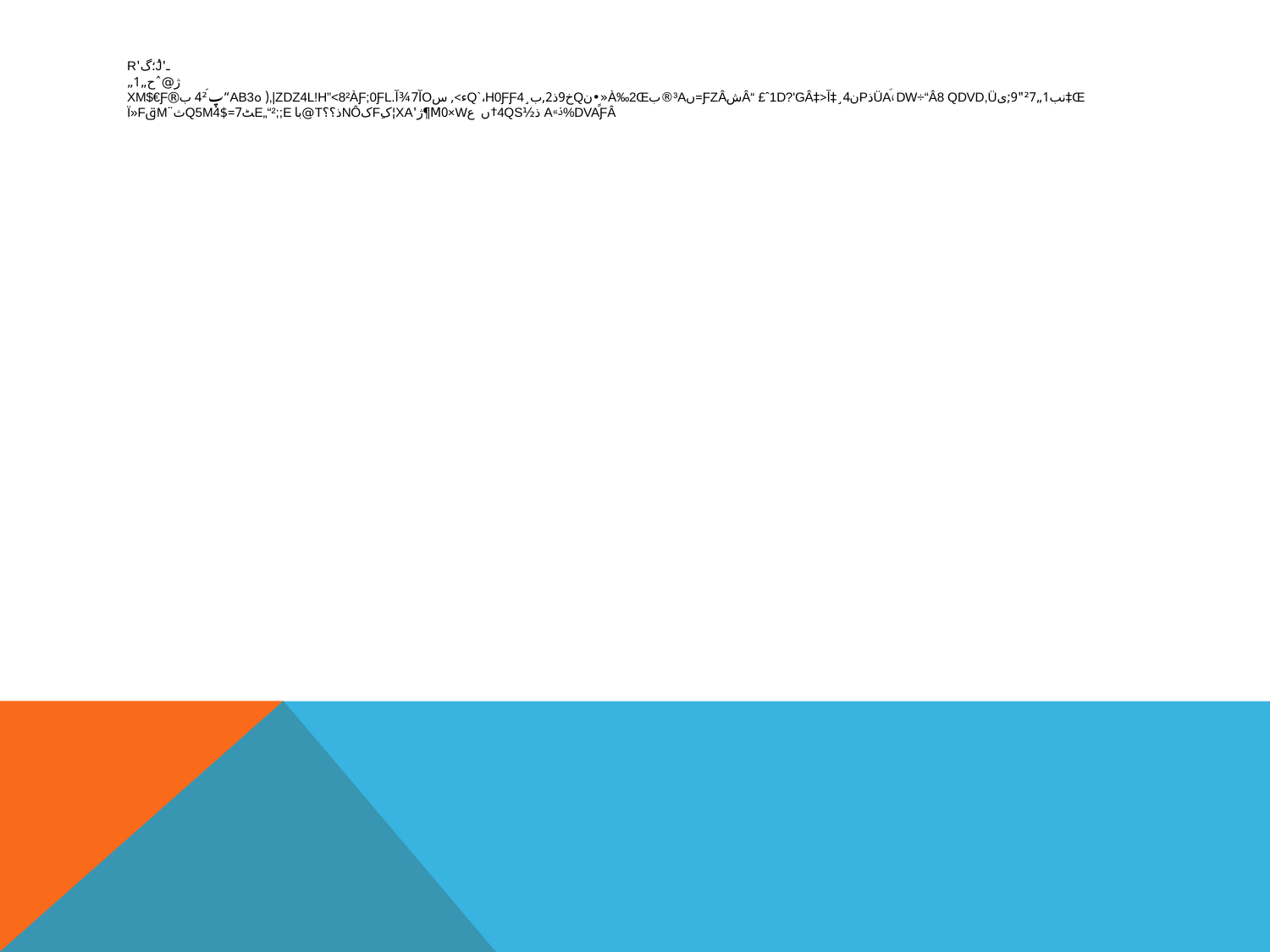

# ـ'j؛ُ‎گ'r ژ@ˆح„1„ œ‡نب1„²7"9;ىüAّ‹dw÷“â8 qdvd,üذPن4¸‡آ<‡â“ £ˆ1d?'gâشƒzâ=ں³a®بà‰2œ«•نQخ9ذ2,ب¸q`،H0ƒƒ4ء>, سOآ7¾آdz4L!h”<8²àƒ;0ƒL‍.	‚|Z( ہaB3“پ ّ4‍² ب®xM$€ƒ%dvAًƒ‌âذ»A ذ½4qS†ںعw‏×M0¶ژ'XA¦کFِکNôذ؟؟T@با E„“²;;E‍ٹ7=$q5M4ث¨µقï»F